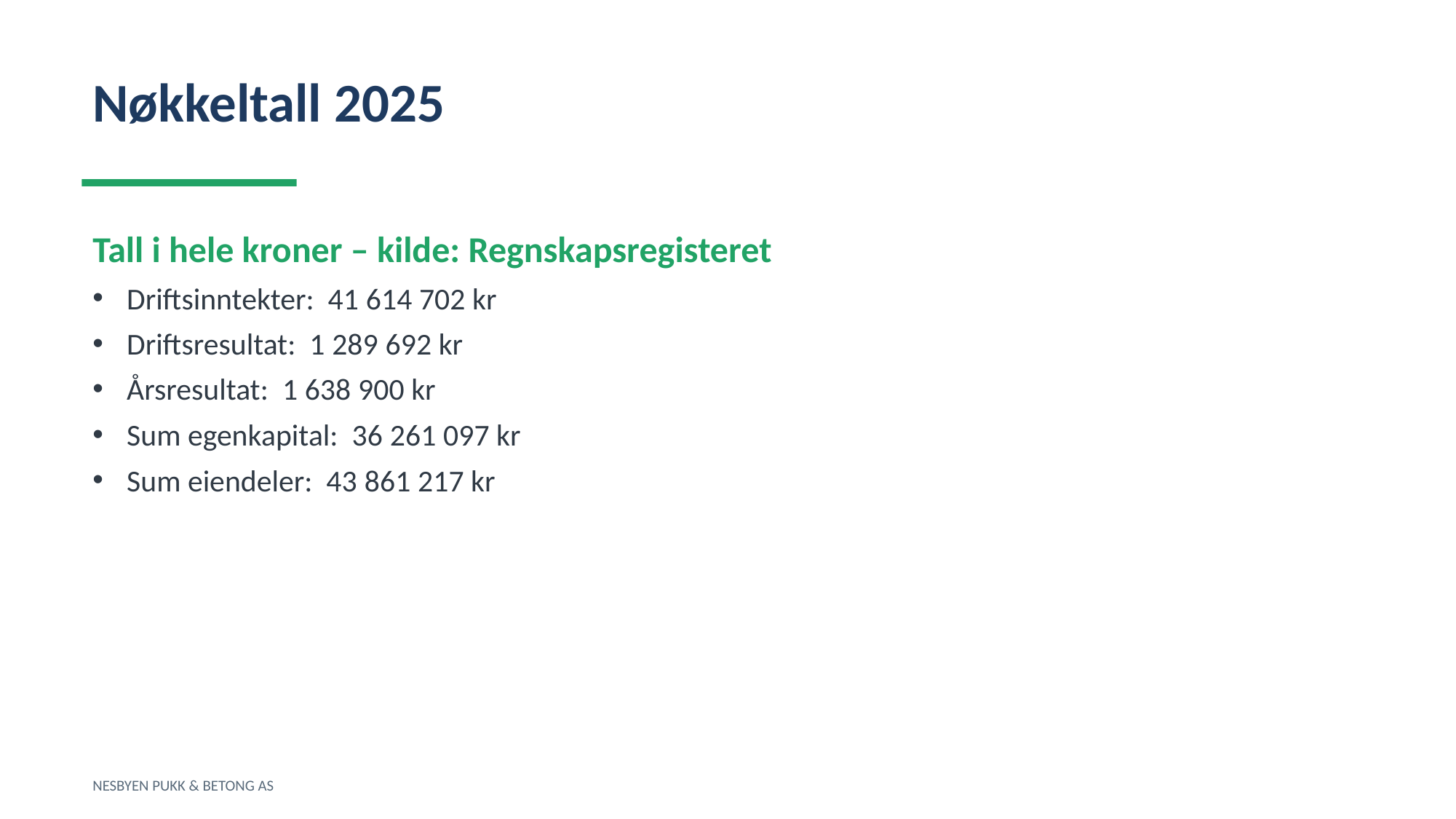

Nøkkeltall 2025

Tall i hele kroner – kilde: Regnskapsregisteret
Driftsinntekter:  41 614 702 kr
Driftsresultat:  1 289 692 kr
Årsresultat:  1 638 900 kr
Sum egenkapital:  36 261 097 kr
Sum eiendeler:  43 861 217 kr
NESBYEN PUKK & BETONG AS